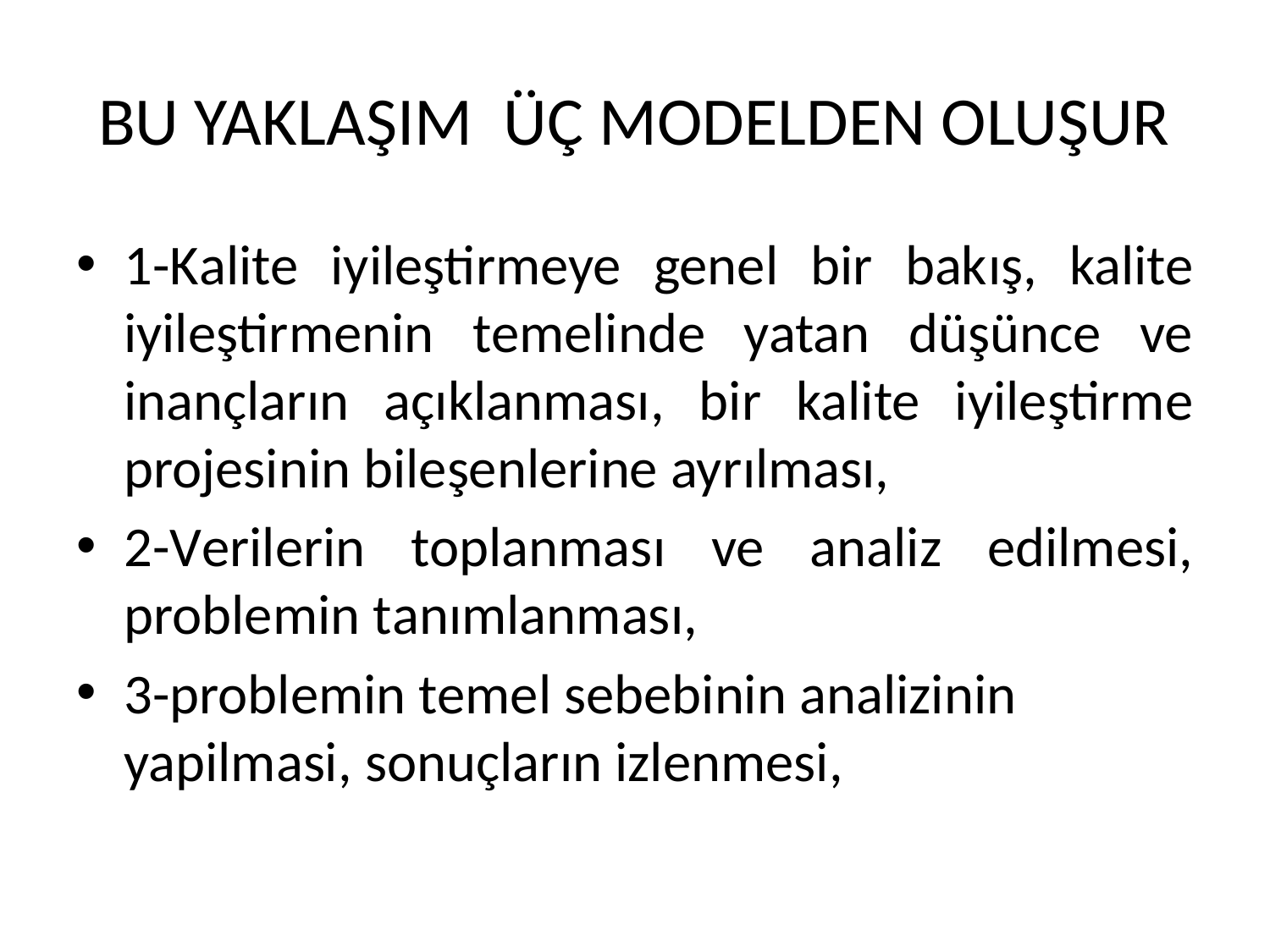

# BU YAKLAŞIM  ÜÇ MODELDEN OLUŞUR
1-Kalite iyileştirmeye genel bir bakış, kalite iyileştirmenin temelinde yatan düşünce ve inançların açıklanması, bir kalite iyileştirme projesinin bileşenlerine ayrılması,
2-Verilerin toplanması ve analiz edilmesi, problemin tanımlanması,
3-problemin temel sebebinin analizinin yapilmasi, sonuçların izlenmesi,